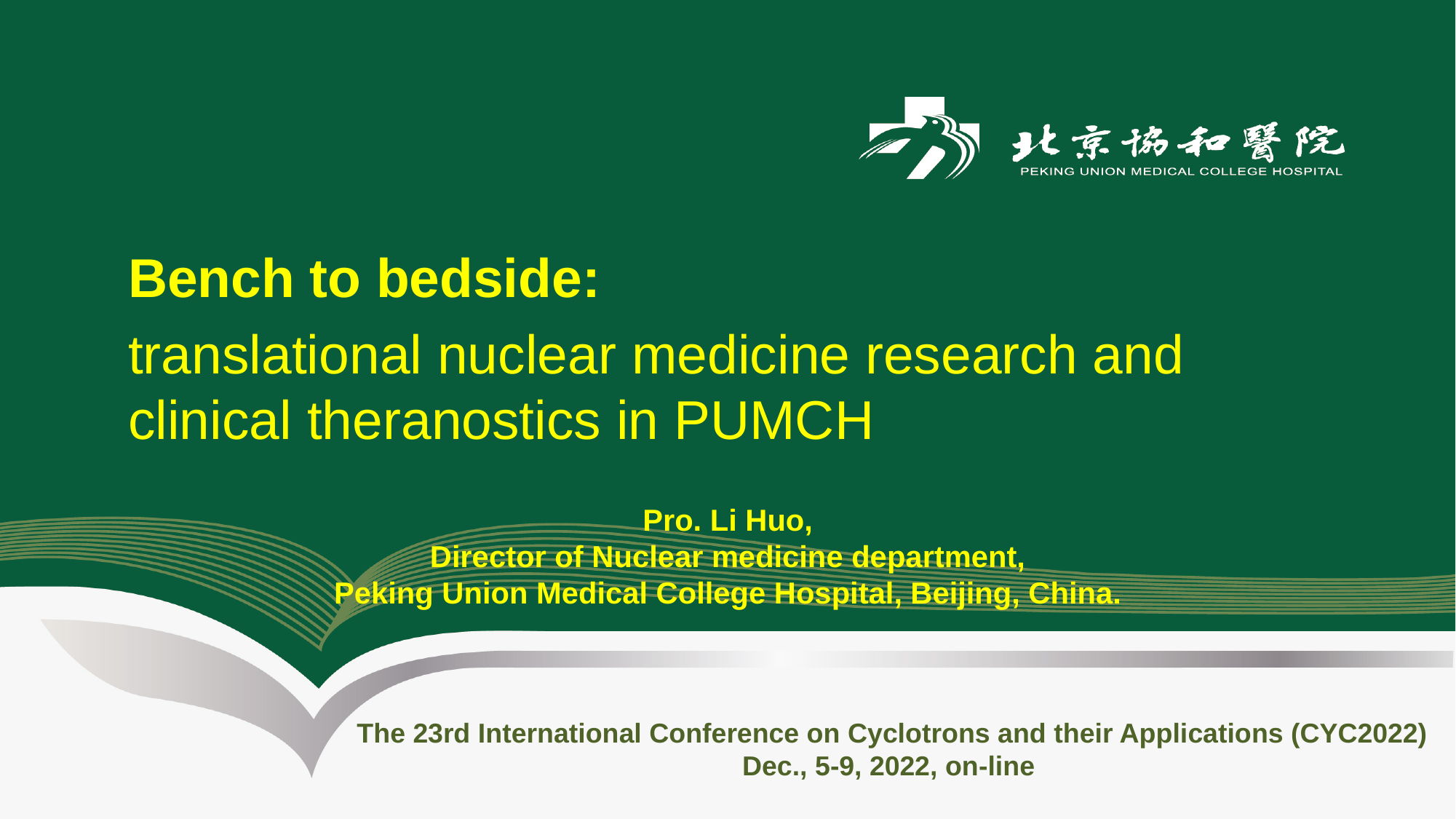

Bench to bedside:
translational nuclear medicine research and clinical theranostics in PUMCH
Pro. Li Huo,
Director of Nuclear medicine department,
Peking Union Medical College Hospital, Beijing, China.
The 23rd International Conference on Cyclotrons and their Applications (CYC2022)
Dec., 5-9, 2022, on-line